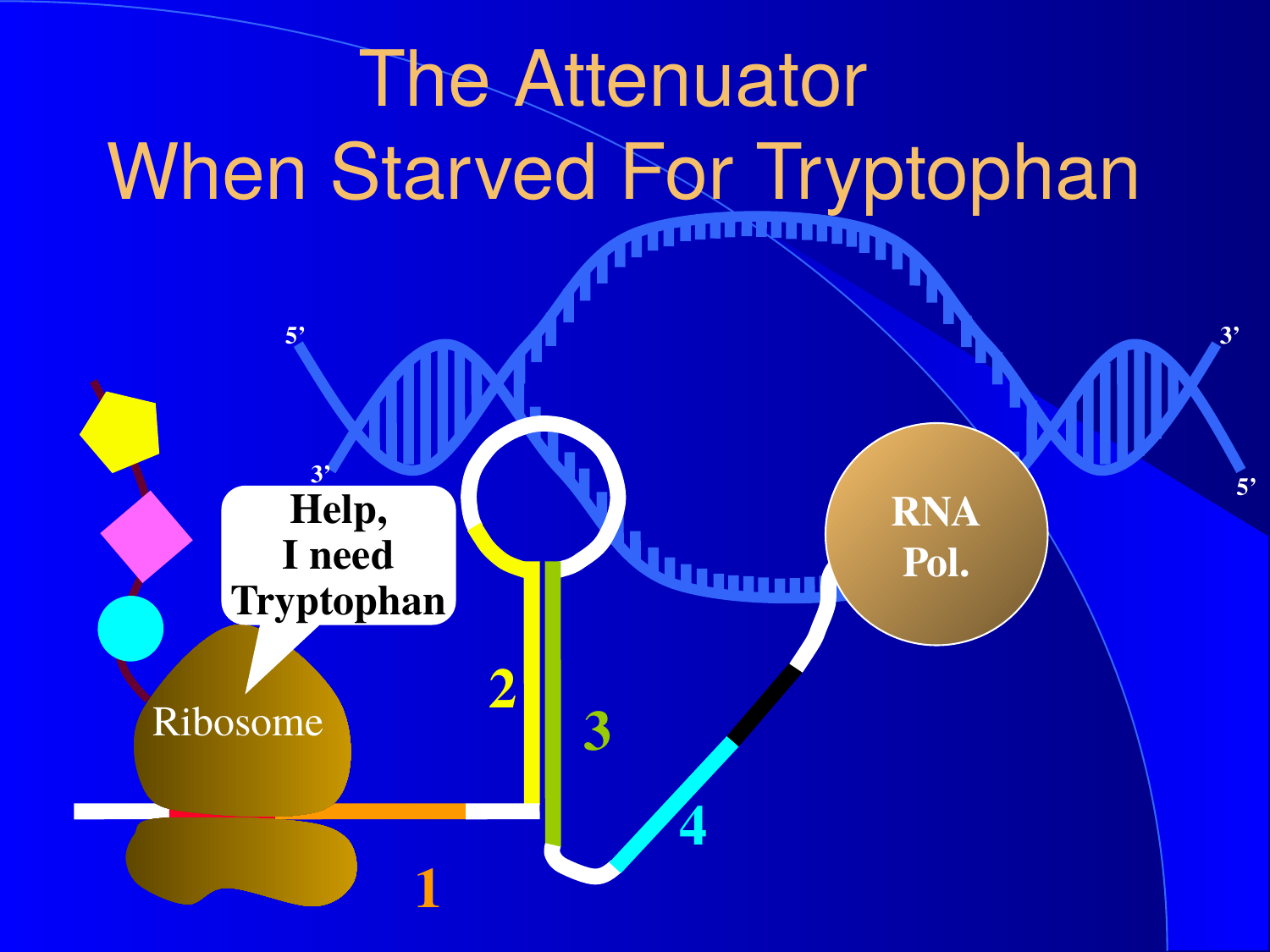

# The Attenuator When Starved For Tryptophan

5’
3’

3’

5’

Ribosome

RNA
Pol.
Help,
I need
Tryptophan
2
3
4
1